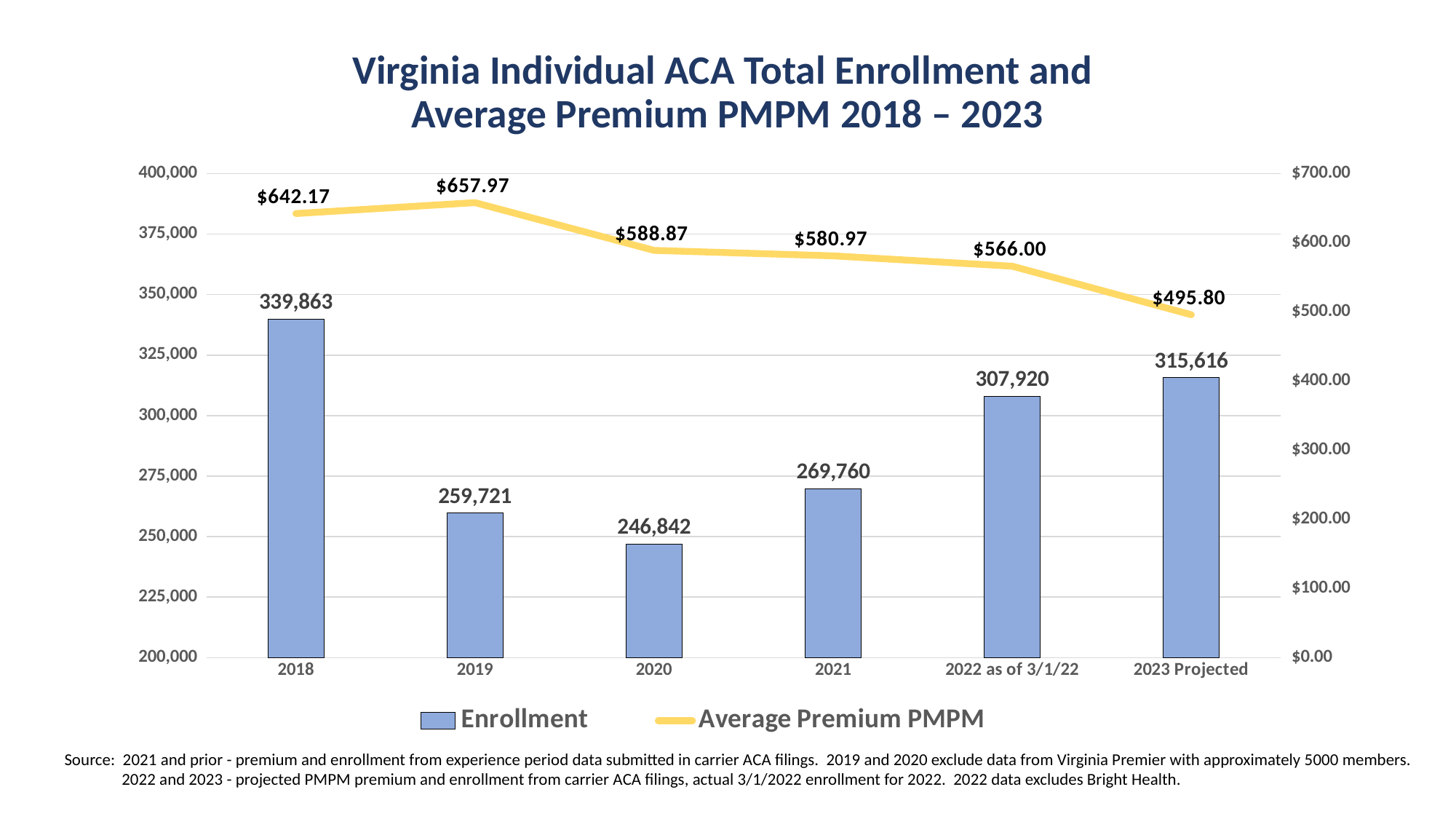

# Virginia Individual ACA Total Enrollment and Average Premium PMPM 2018 – 2023

### Chart

| Category | Enrollment | Average Premium PMPM |
|---|---|---|
| 2018 | 339863.0 | 642.17 |
| 2019 | 259721.0 | 657.97 |
| 2020 | 246842.0 | 588.87 |
| 2021 | 269760.0 | 580.97 |
| 2022 as of 3/1/22 | 307920.0 | 566.0 |
| 2023 Projected | 315616.0 | 495.8 |
Source:  2021 and prior - premium and enrollment from experience period data submitted in carrier ACA filings.  2019 and 2020 exclude data from Virginia Premier with approximately 5000 members.
               2022 and 2023 - projected PMPM premium and enrollment from carrier ACA filings, actual 3/1/2022 enrollment for 2022.  2022 data excludes Bright Health.